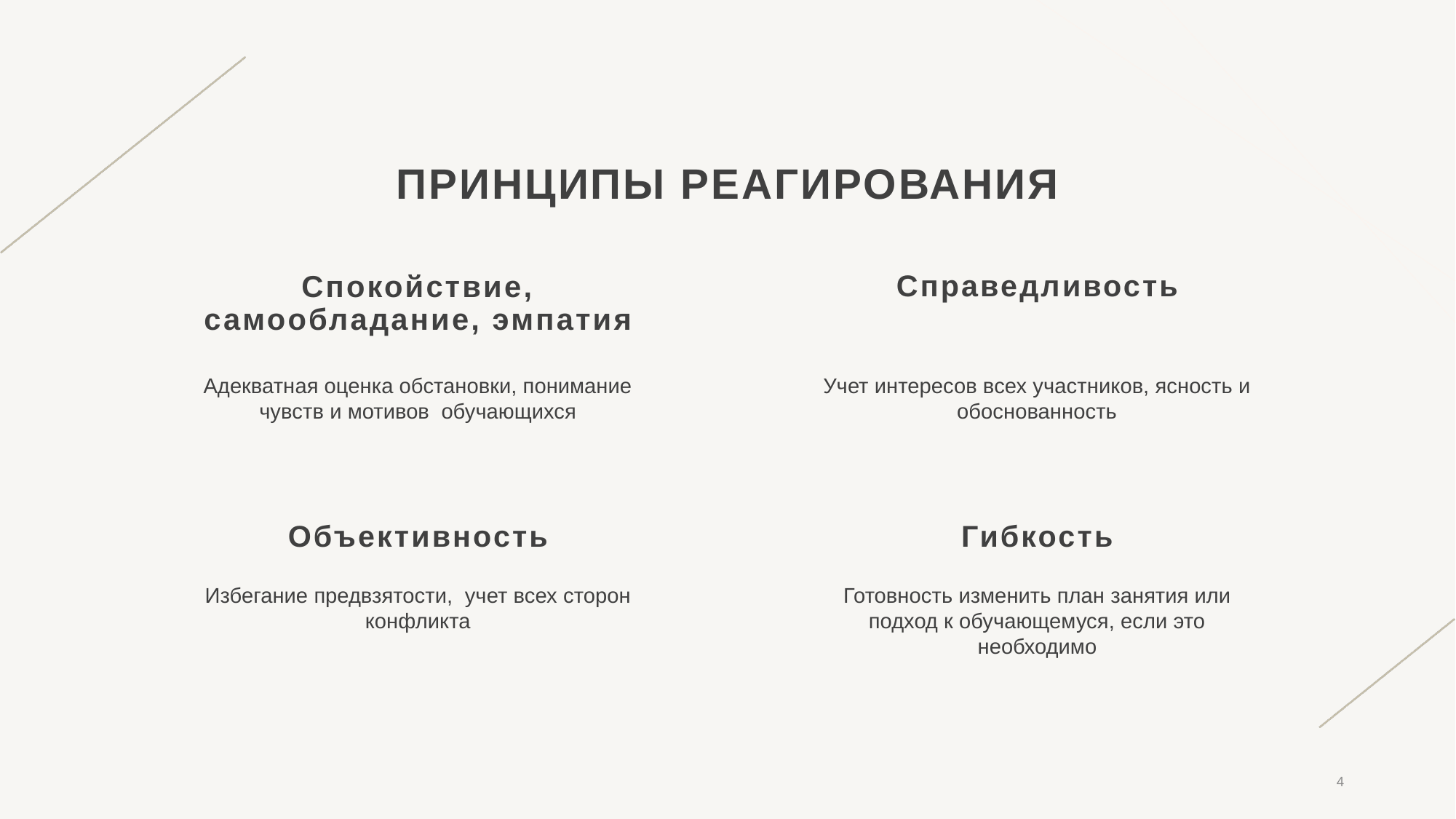

# принципы реагирования
Справедливость
Спокойствие, самообладание, эмпатия
Адекватная оценка обстановки, понимание чувств и мотивов  обучающихся
Учет интересов всех участников, ясность и обоснованность
Объективность
Гибкость
Избегание предвзятости,  учет всех сторон конфликта
Готовность изменить план занятия или подход к обучающемуся, если это необходимо
4